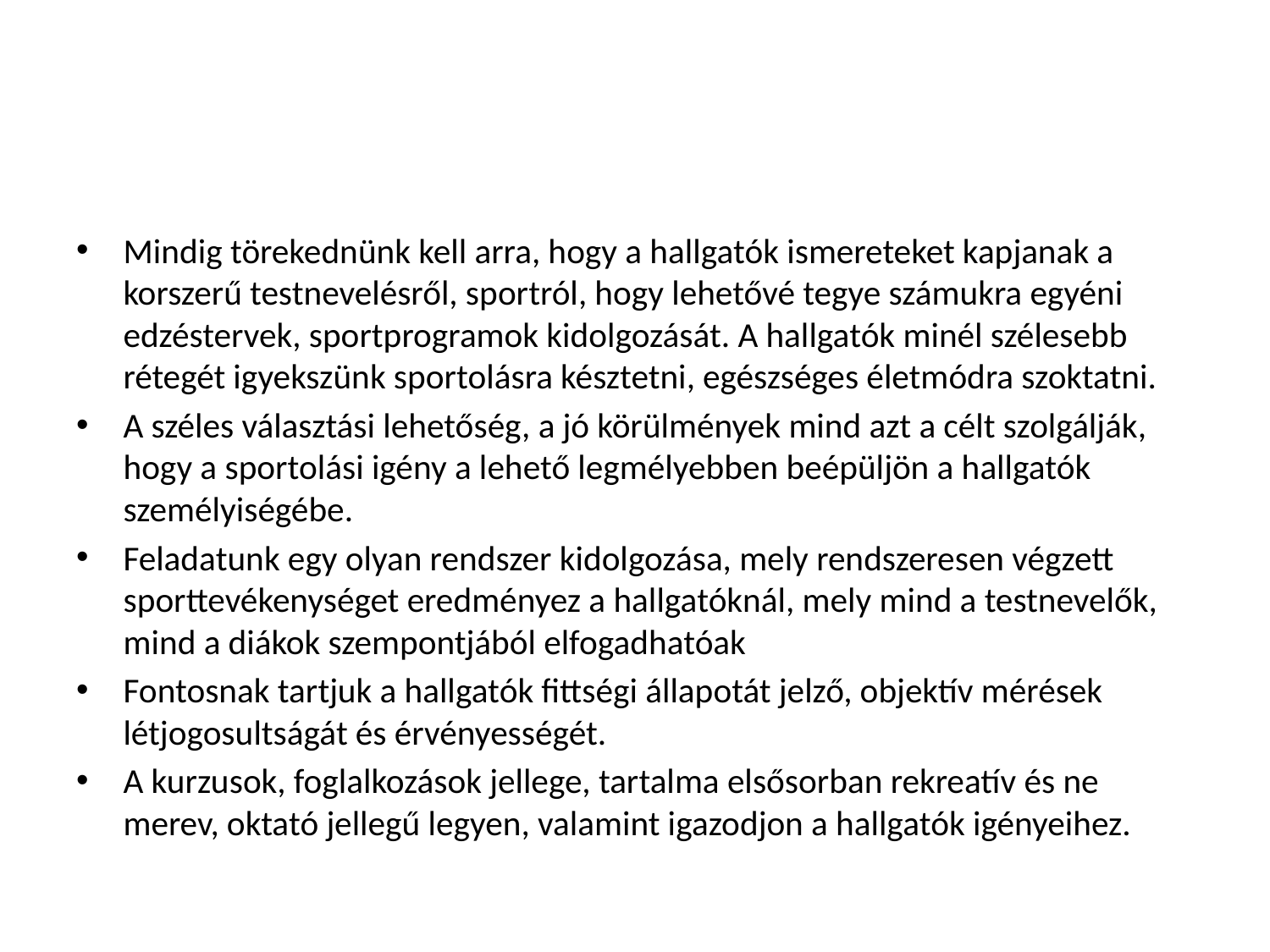

#
Mindig törekednünk kell arra, hogy a hallgatók ismereteket kapjanak a korszerű testnevelésről, sportról, hogy lehetővé tegye számukra egyéni edzéstervek, sportprogramok kidolgozását. A hallgatók minél szélesebb rétegét igyekszünk sportolásra késztetni, egészséges életmódra szoktatni.
A széles választási lehetőség, a jó körülmények mind azt a célt szolgálják, hogy a sportolási igény a lehető legmélyebben beépüljön a hallgatók személyiségébe.
Feladatunk egy olyan rendszer kidolgozása, mely rendszeresen végzett sporttevékenységet eredményez a hallgatóknál, mely mind a testnevelők, mind a diákok szempontjából elfogadhatóak
Fontosnak tartjuk a hallgatók fittségi állapotát jelző, objektív mérések létjogosultságát és érvényességét.
A kurzusok, foglalkozások jellege, tartalma elsősorban rekreatív és ne merev, oktató jellegű legyen, valamint igazodjon a hallgatók igényeihez.